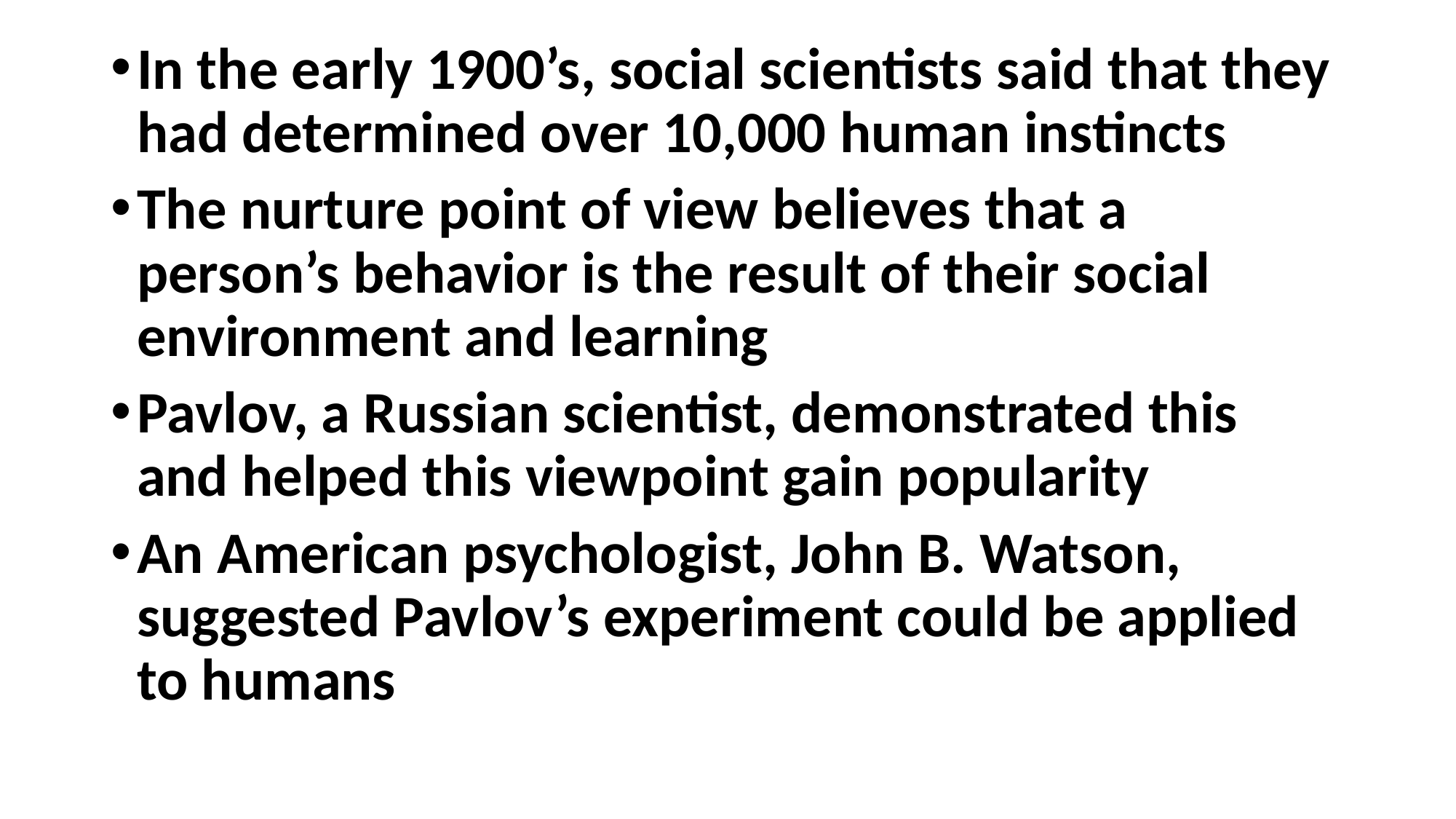

In the early 1900’s, social scientists said that they had determined over 10,000 human instincts
The nurture point of view believes that a person’s behavior is the result of their social environment and learning
Pavlov, a Russian scientist, demonstrated this and helped this viewpoint gain popularity
An American psychologist, John B. Watson, suggested Pavlov’s experiment could be applied to humans